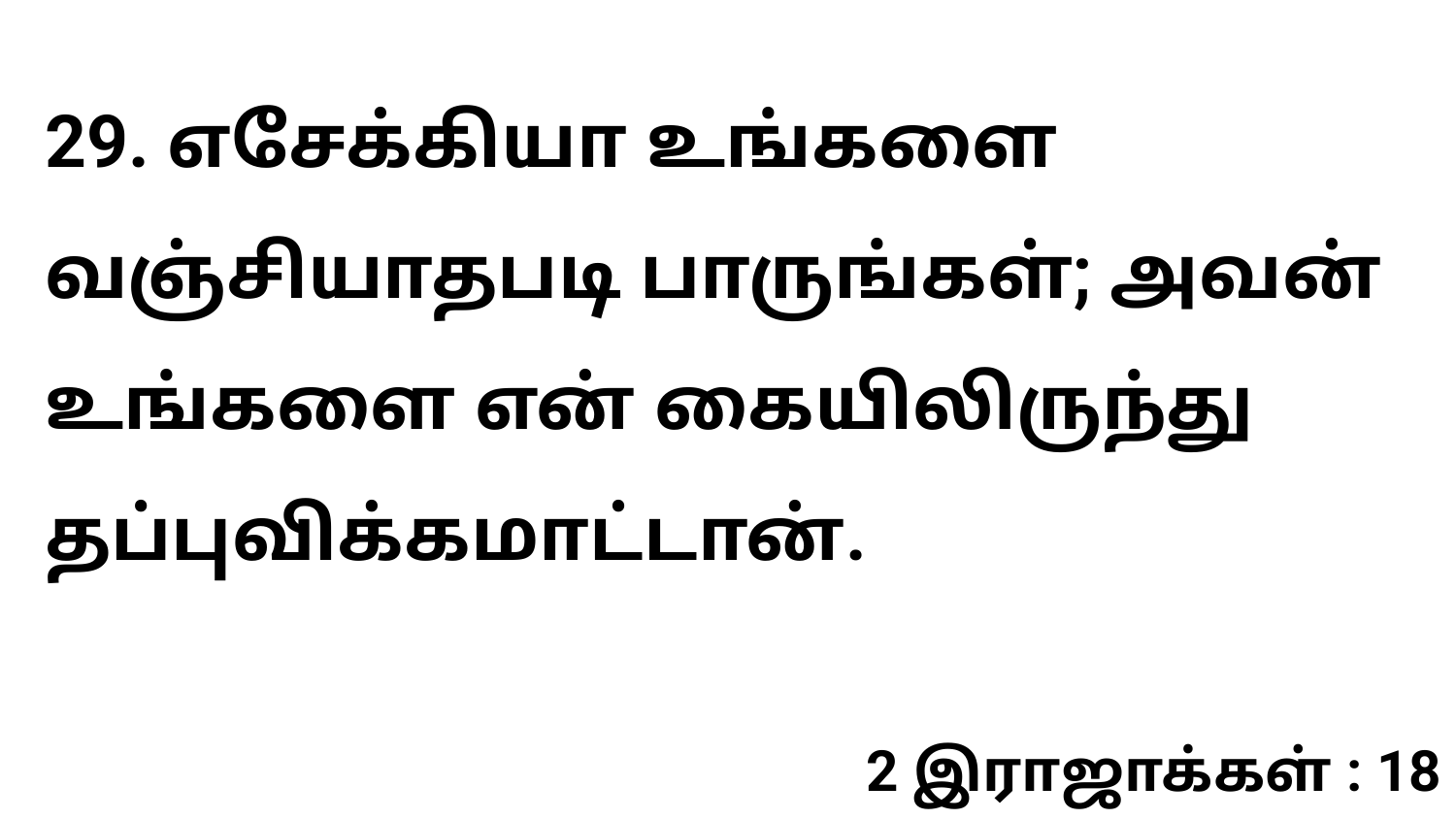

29. எசேக்கியா உங்களை வஞ்சியாதபடி பாருங்கள்; அவன் உங்களை என் கையிலிருந்து தப்புவிக்கமாட்டான்.
2 இராஜாக்கள் : 18